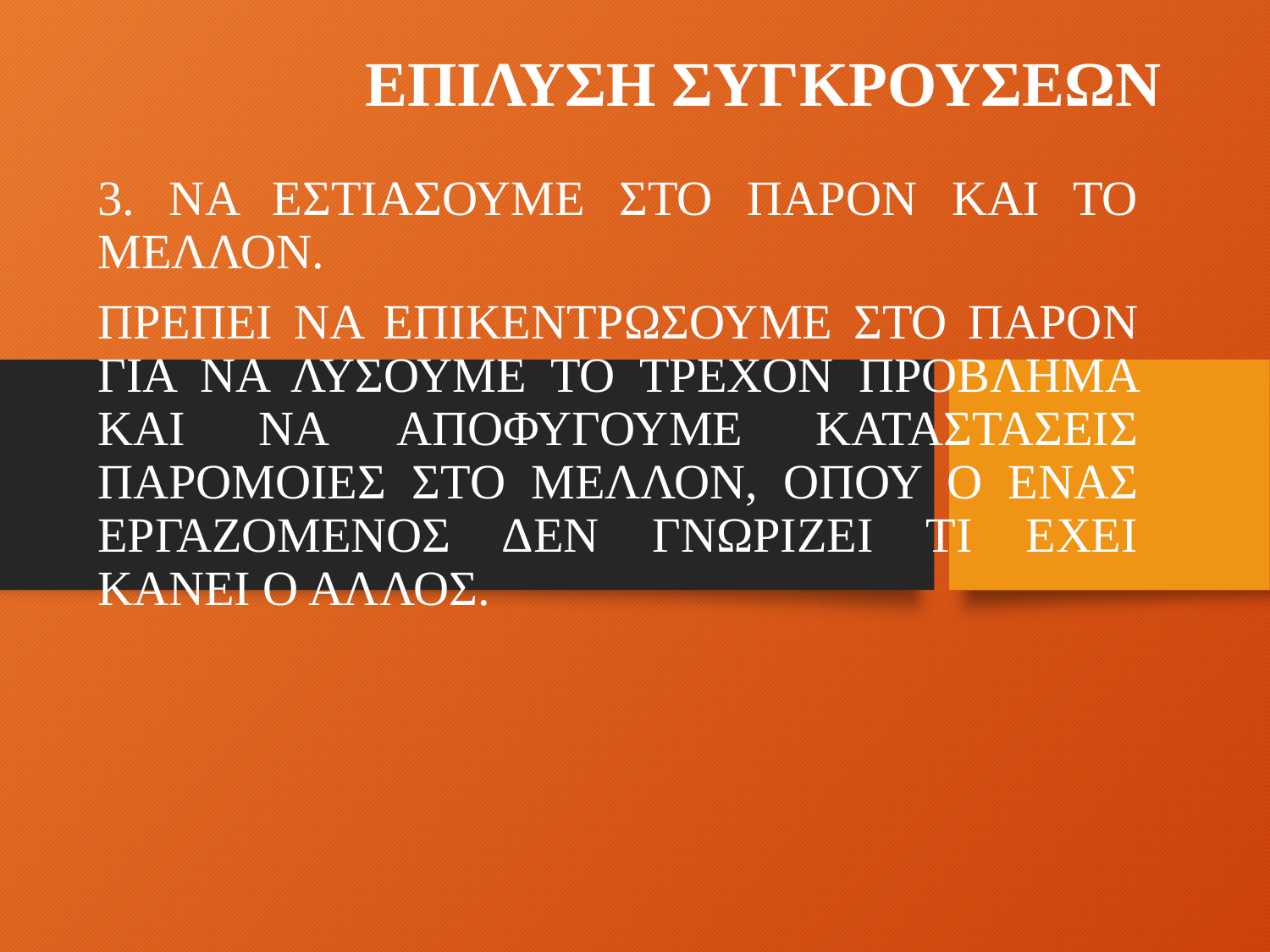

# ΕΠΙΛΥΣΗ ΣΥΓΚΡΟΥΣΕΩΝ
3. ΝΑ ΕΣΤΙΑΣΟΥΜΕ ΣΤΟ ΠΑΡΟΝ ΚΑΙ ΤΟ ΜΕΛΛΟΝ.
ΠΡΕΠΕΙ ΝΑ ΕΠΙΚΕΝΤΡΩΣΟΥΜΕ ΣΤΟ ΠΑΡΟΝ ΓΙΑ ΝΑ ΛΥΣΟΥΜΕ ΤΟ ΤΡΕΧΟΝ ΠΡΟΒΛΗΜΑ ΚΑΙ ΝΑ ΑΠΟΦΥΓΟΥΜΕ ΚΑΤΑΣΤΑΣΕΙΣ ΠΑΡΟΜΟΙΕΣ ΣΤΟ ΜΕΛΛΟΝ, ΟΠΟΥ Ο ΕΝΑΣ ΕΡΓΑΖΟΜΕΝΟΣ ΔΕΝ ΓΝΩΡΙΖΕΙ ΤΙ ΕΧΕΙ ΚΑΝΕΙ Ο ΑΛΛΟΣ.